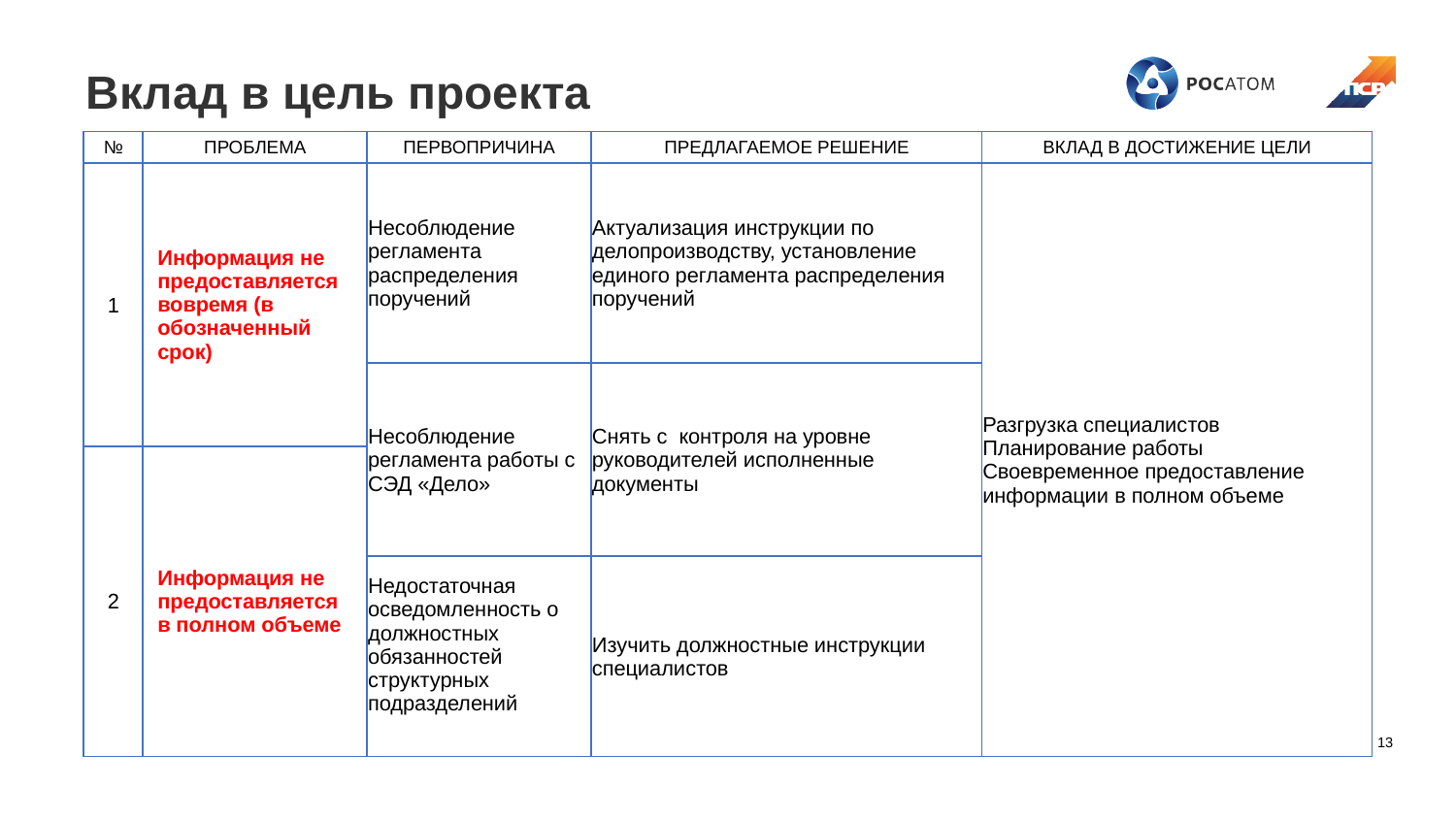

# Вклад в цель проекта
| № | ПРОБЛЕМА | ПЕРВОПРИЧИНА | ПРЕДЛАГАЕМОЕ РЕШЕНИЕ | ВКЛАД В ДОСТИЖЕНИЕ ЦЕЛИ |
| --- | --- | --- | --- | --- |
| 1 | Информация не предоставляется вовремя (в обозначенный срок) | Несоблюдение регламента распределения поручений | Актуализация инструкции по делопроизводству, установление единого регламента распределения поручений | Разгрузка специалистов Планирование работы Своевременное предоставление информации в полном объеме |
|  |  | Несоблюдение регламента работы с СЭД «Дело» | Снять с контроля на уровне руководителей исполненные документы |  |
| 2 | Информация не предоставляется в полном объеме |  |  |  |
|  |  | Недостаточная осведомленность о должностных обязанностей структурных подразделений | Изучить должностные инструкции специалистов |  |